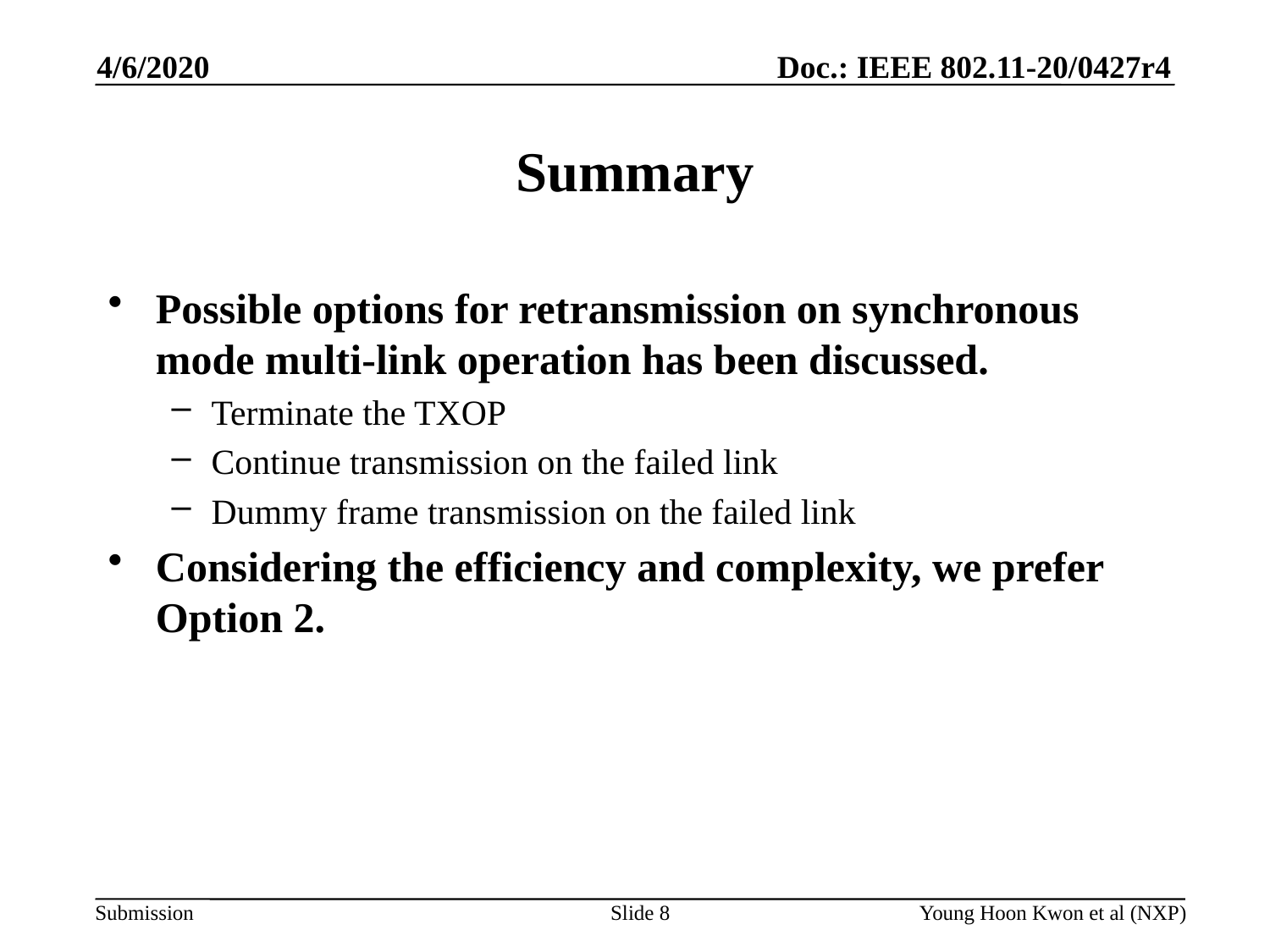

4/6/2020
# Summary
Possible options for retransmission on synchronous mode multi-link operation has been discussed.
Terminate the TXOP
Continue transmission on the failed link
Dummy frame transmission on the failed link
Considering the efficiency and complexity, we prefer Option 2.
Slide 8
Young Hoon Kwon et al (NXP)